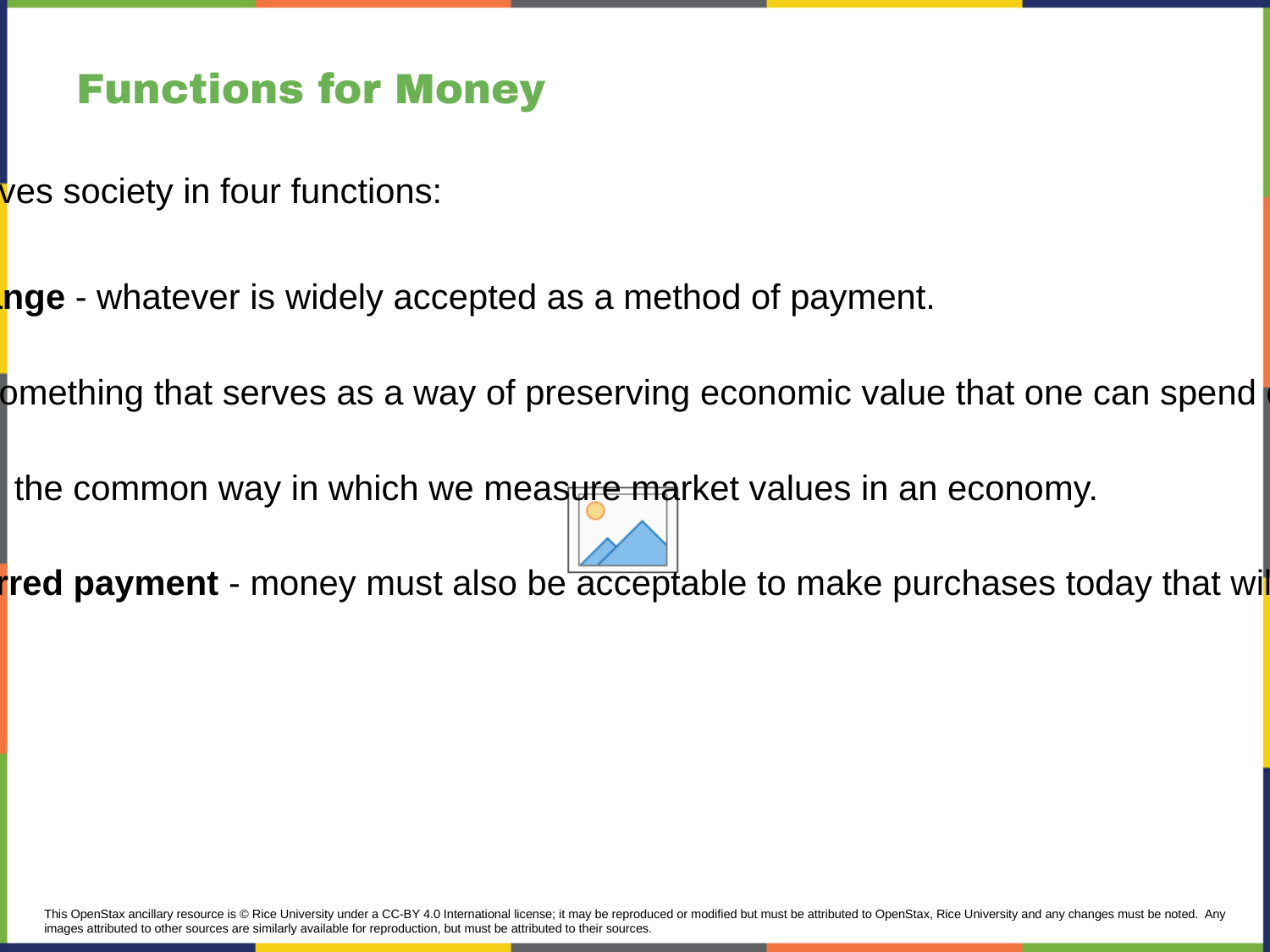

# Functions for Money
Money - whatever serves society in four functions:

Medium of exchange - whatever is widely accepted as a method of payment.

Store of value - something that serves as a way of preserving economic value that one can spend or consume in the future.

Unit of account -  the common way in which we measure market values in an economy.

Standard of deferred payment - money must also be acceptable to make purchases today that will be paid in the future.

This OpenStax ancillary resource is © Rice University under a CC-BY 4.0 International license; it may be reproduced or modified but must be attributed to OpenStax, Rice University and any changes must be noted.  Any images attributed to other sources are similarly available for reproduction, but must be attributed to their sources.